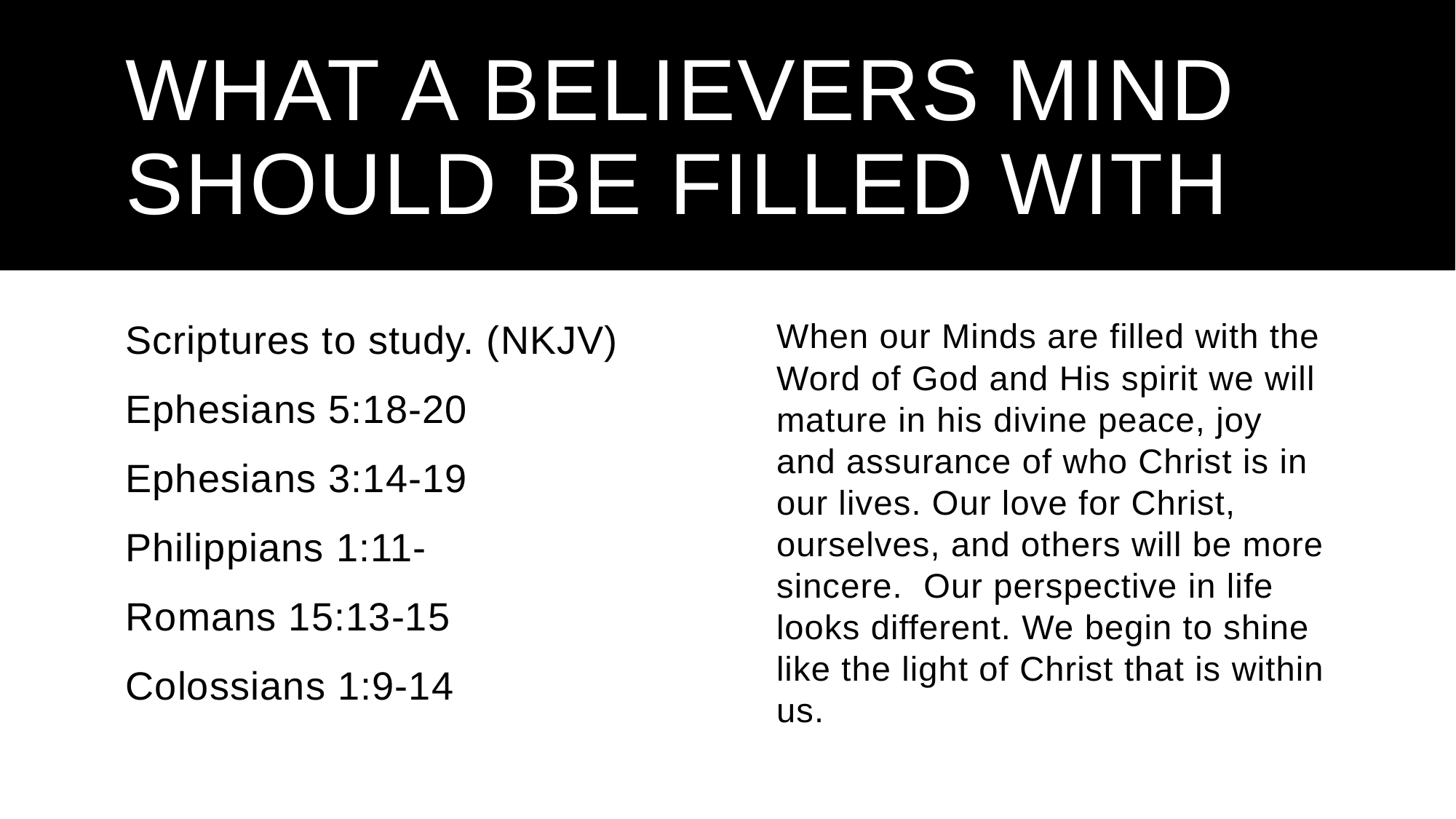

# What a believers mInd should be filled with
When our Minds are filled with the Word of God and His spirit we will mature in his divine peace, joy and assurance of who Christ is in our lives. Our love for Christ, ourselves, and others will be more sincere.  Our perspective in life looks different. We begin to shine like the light of Christ that is within us.
Scriptures to study. (NKJV)
Ephesians 5:18-20
Ephesians 3:14-19
Philippians 1:11-
Romans 15:13-15
Colossians 1:9-14